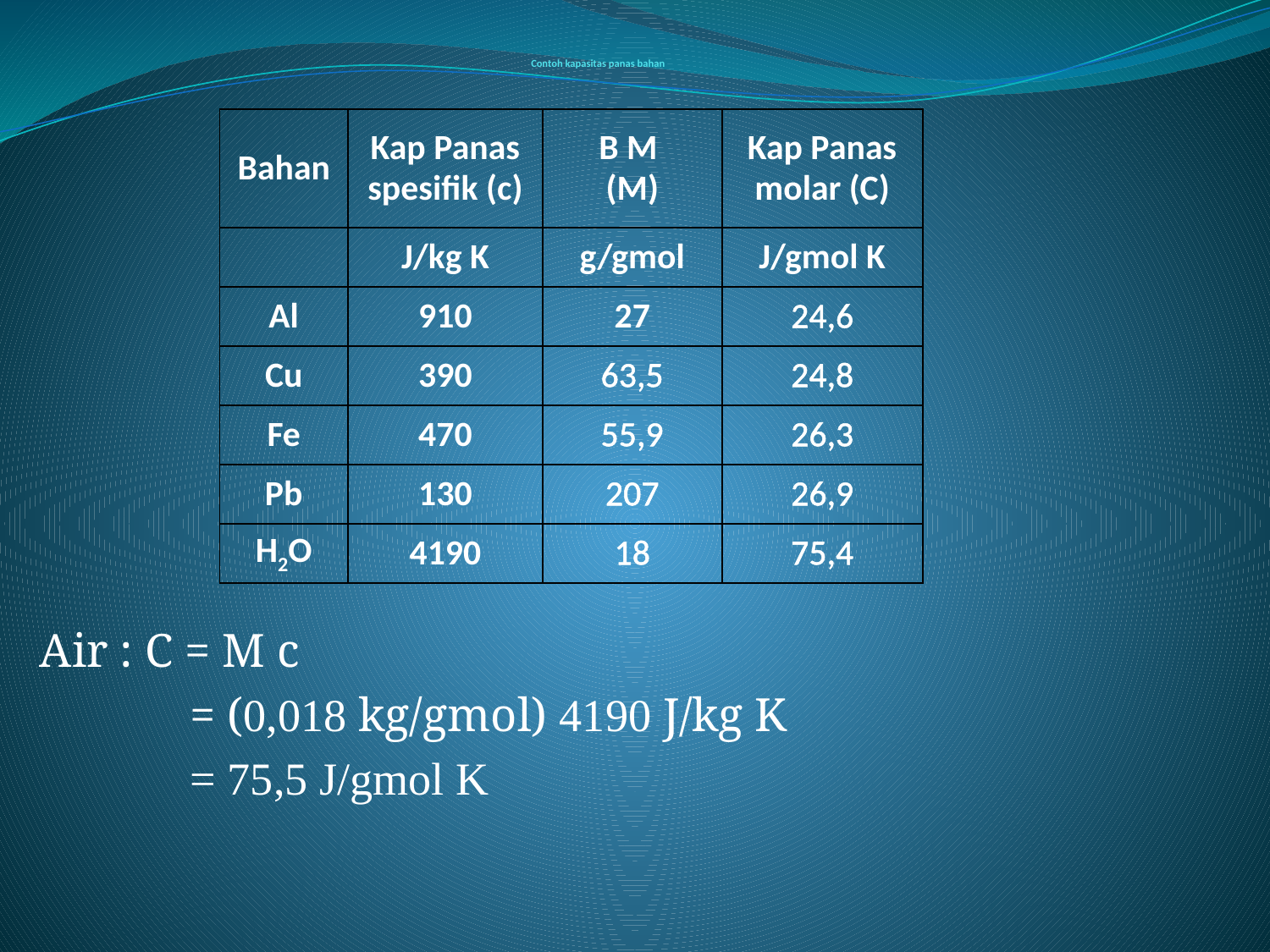

# Contoh kapasitas panas bahan
| Bahan | Kap Panas spesifik (c) | B M (M) | Kap Panas molar (C) |
| --- | --- | --- | --- |
|  | J/kg K | g/gmol | J/gmol K |
| Al | 910 | 27 | 24,6 |
| Cu | 390 | 63,5 | 24,8 |
| Fe | 470 | 55,9 | 26,3 |
| Pb | 130 | 207 | 26,9 |
| H2O | 4190 | 18 | 75,4 |
Air : C = M c
	  = (0,018 kg/gmol) 4190 J/kg K
	  = 75,5 J/gmol K